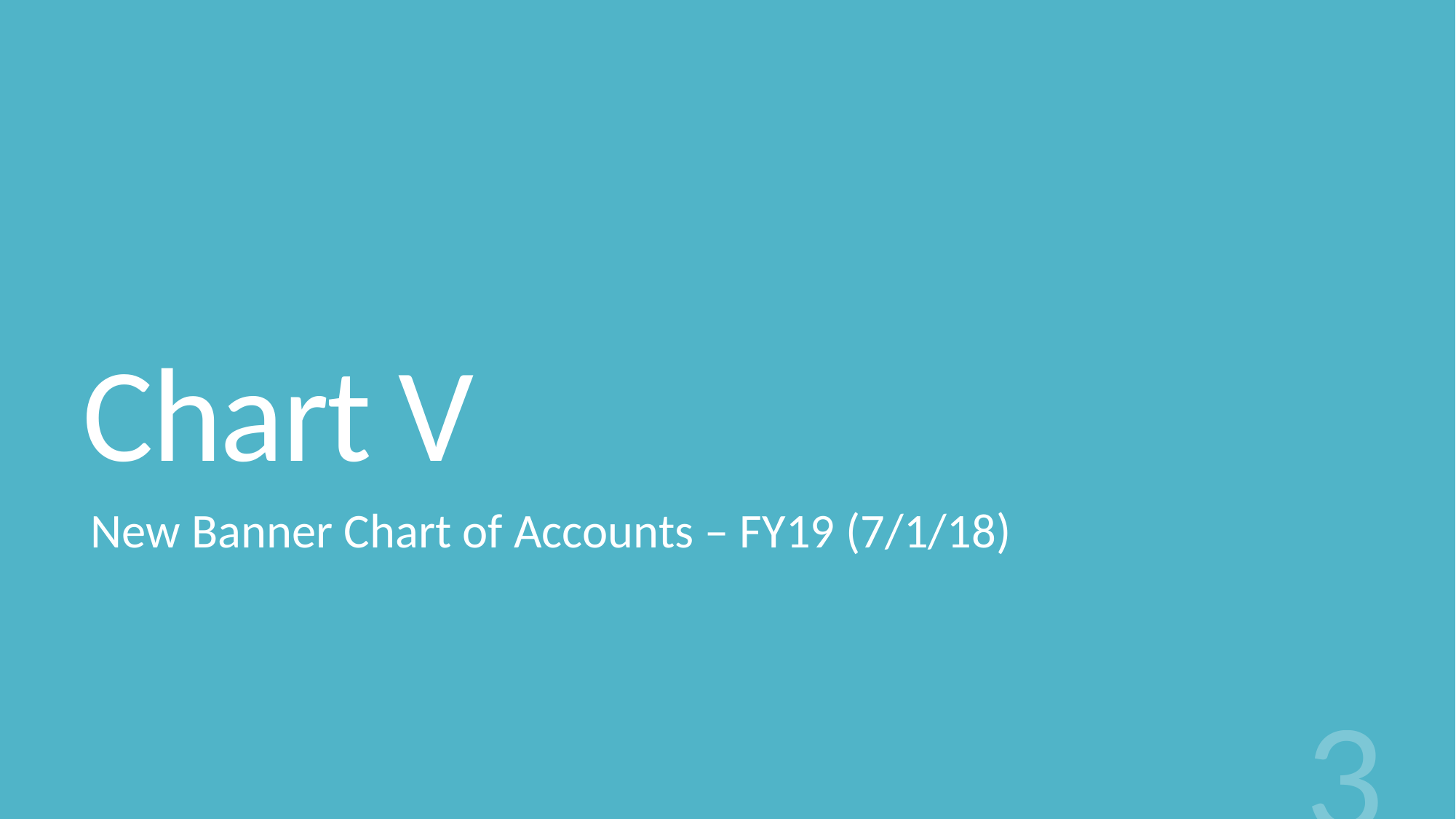

# Chart V
New Banner Chart of Accounts – FY19 (7/1/18)

3